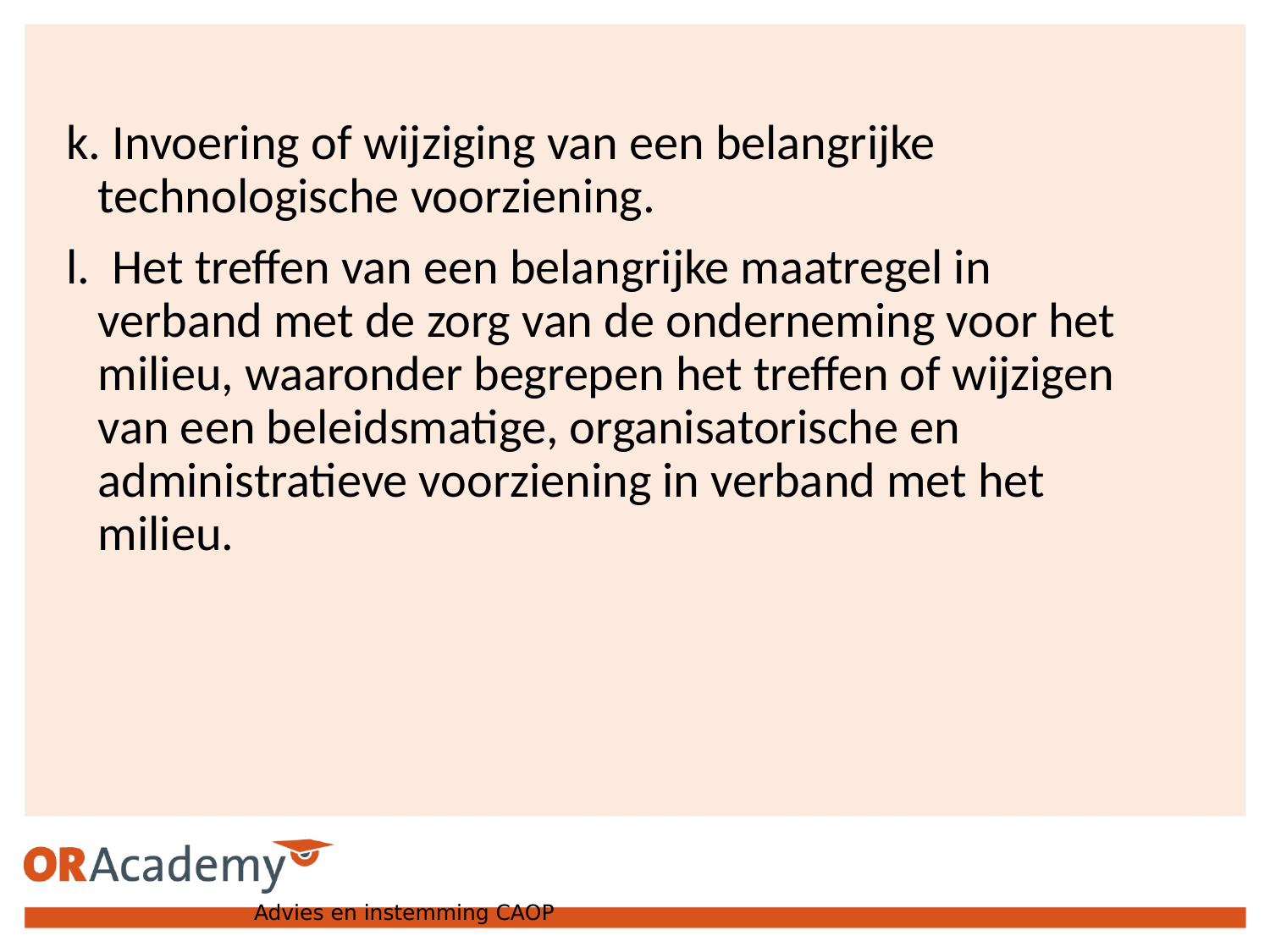

k. Invoering of wijziging van een belangrijke technologische voorziening.
l.  Het treffen van een belangrijke maatregel in verband met de zorg van de onderneming voor het milieu, waaronder begrepen het treffen of wijzigen van een beleidsmatige, organisatorische en administratieve voorziening in verband met het milieu.

Advies en instemming CAOP